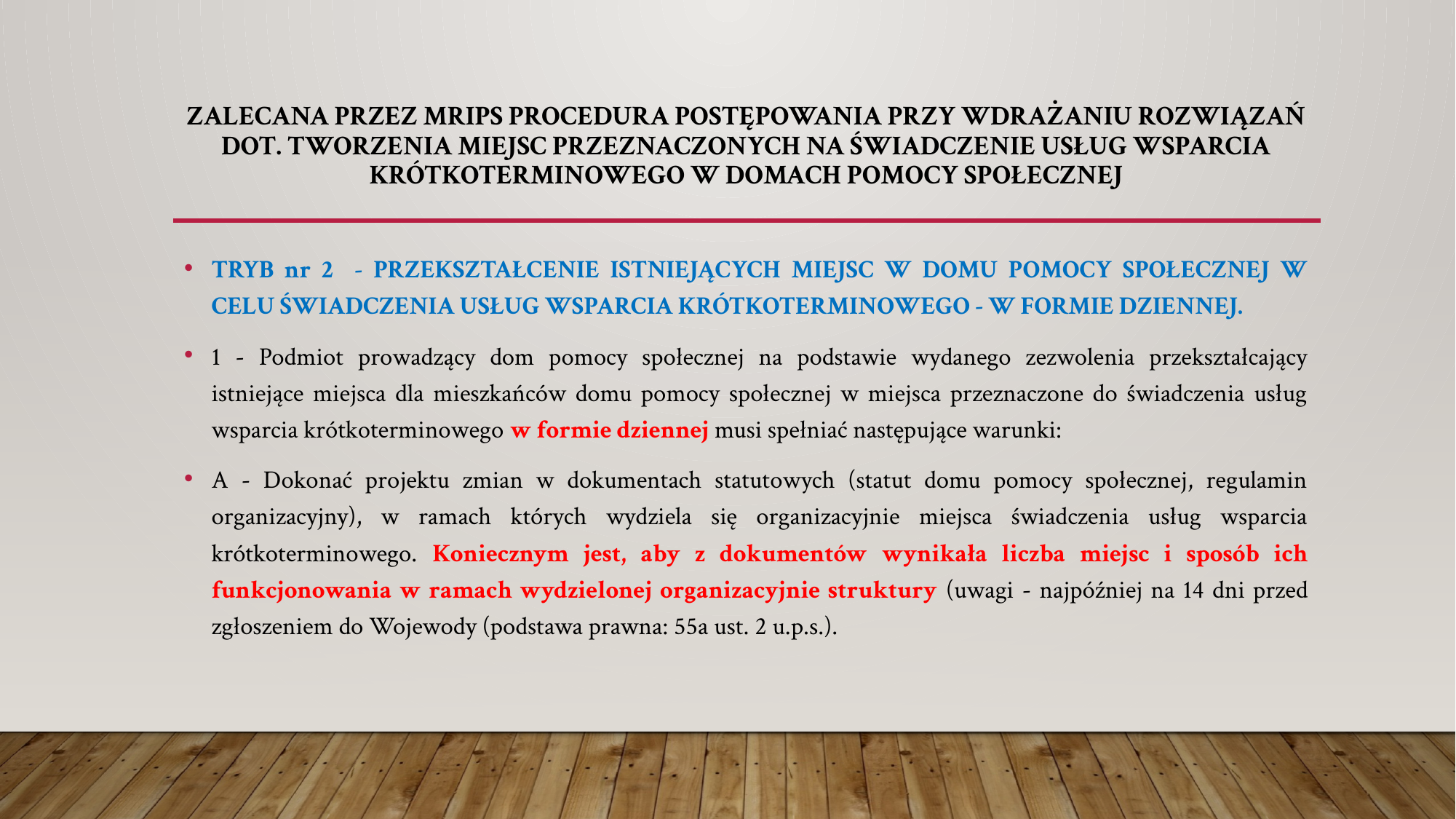

# ZALECANA PRZEZ mrIps PROCEDURA POSTĘPOWANIA PRZY WDRAŻANIU ROZWIĄZAŃ DOT. TWORZENIA MIEJSC PRZEZNACZONYCH NA ŚWIADCZENIE USŁUG WSPARCIA KRÓTKOTERMINOWEGO W DOMACH POMOCY SPOŁECZNEJ
TRYB nr 2  - PRZEKSZTAŁCENIE ISTNIEJĄCYCH MIEJSC W DOMU POMOCY SPOŁECZNEJ W CELU ŚWIADCZENIA USŁUG WSPARCIA KRÓTKOTERMINOWEGO - W FORMIE DZIENNEJ.
1 - Podmiot prowadzący dom pomocy społecznej na podstawie wydanego zezwolenia przekształcający istniejące miejsca dla mieszkańców domu pomocy społecznej w miejsca przeznaczone do świadczenia usług wsparcia krótkoterminowego w formie dziennej musi spełniać następujące warunki:
A - Dokonać projektu zmian w dokumentach statutowych (statut domu pomocy społecznej, regulamin organizacyjny), w ramach których wydziela się organizacyjnie miejsca świadczenia usług wsparcia krótkoterminowego. Koniecznym jest, aby z dokumentów wynikała liczba miejsc i sposób ich funkcjonowania w ramach wydzielonej organizacyjnie struktury (uwagi - najpóźniej na 14 dni przed zgłoszeniem do Wojewody (podstawa prawna: 55a ust. 2 u.p.s.).